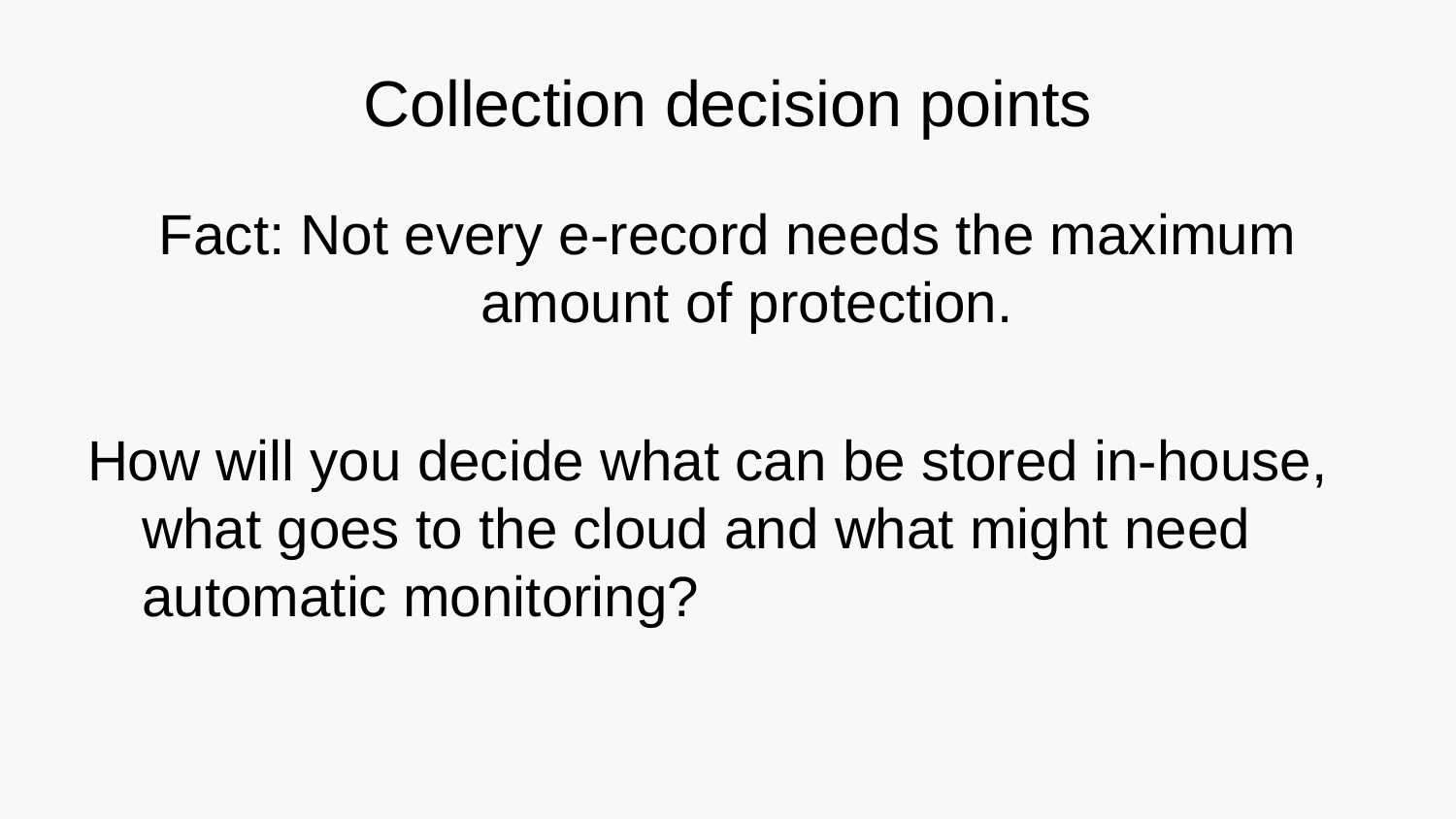

# Collection decision points
Fact: Not every e-record needs the maximum amount of protection.

How will you decide what can be stored in-house, what goes to the cloud and what might need automatic monitoring?